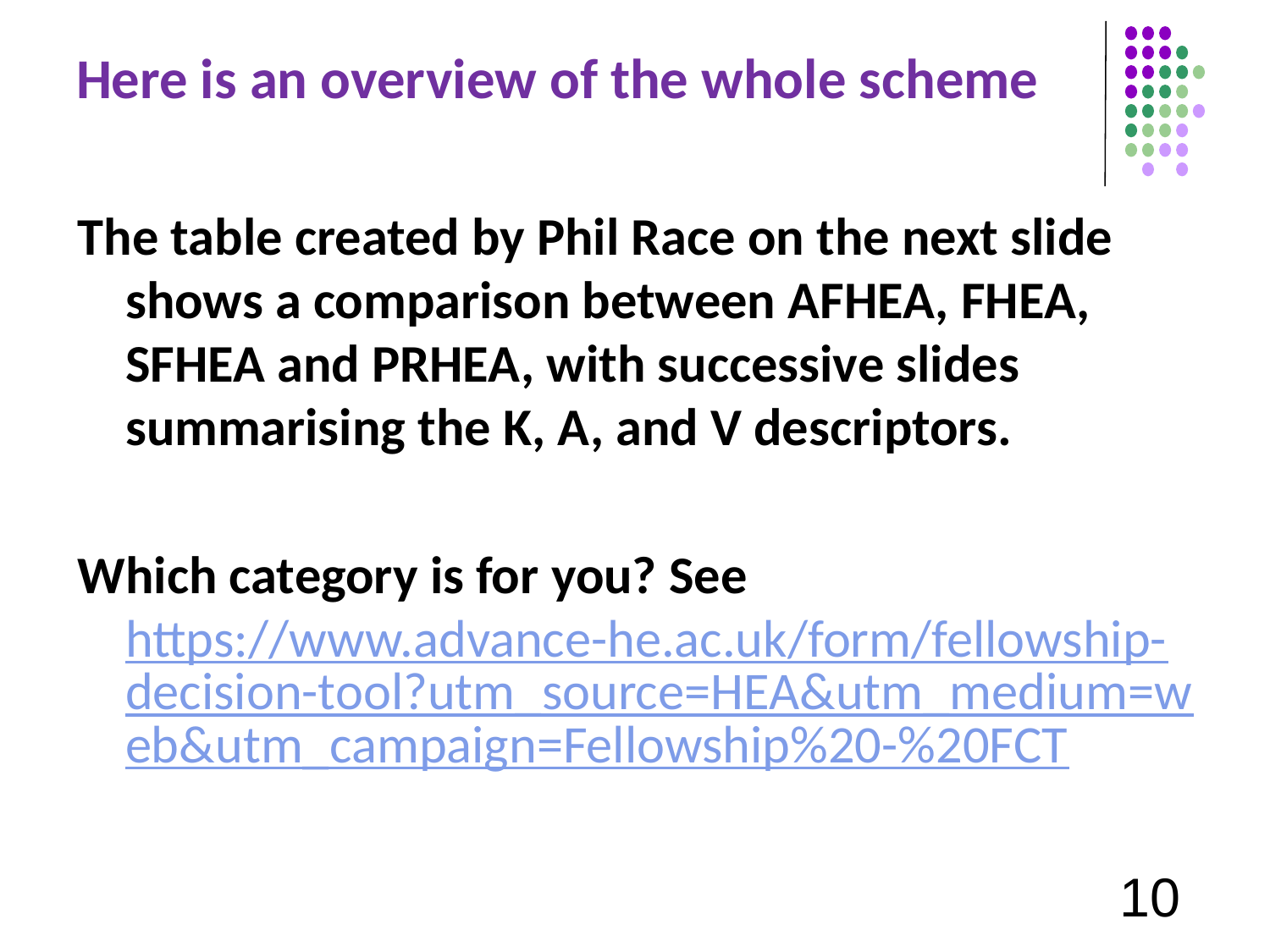

# Here is an overview of the whole scheme
The table created by Phil Race on the next slide shows a comparison between AFHEA, FHEA, SFHEA and PRHEA, with successive slides summarising the K, A, and V descriptors.

Which category is for you? See https://www.advance-he.ac.uk/form/fellowship-decision-tool?utm_source=HEA&utm_medium=web&utm_campaign=Fellowship%20-%20FCT